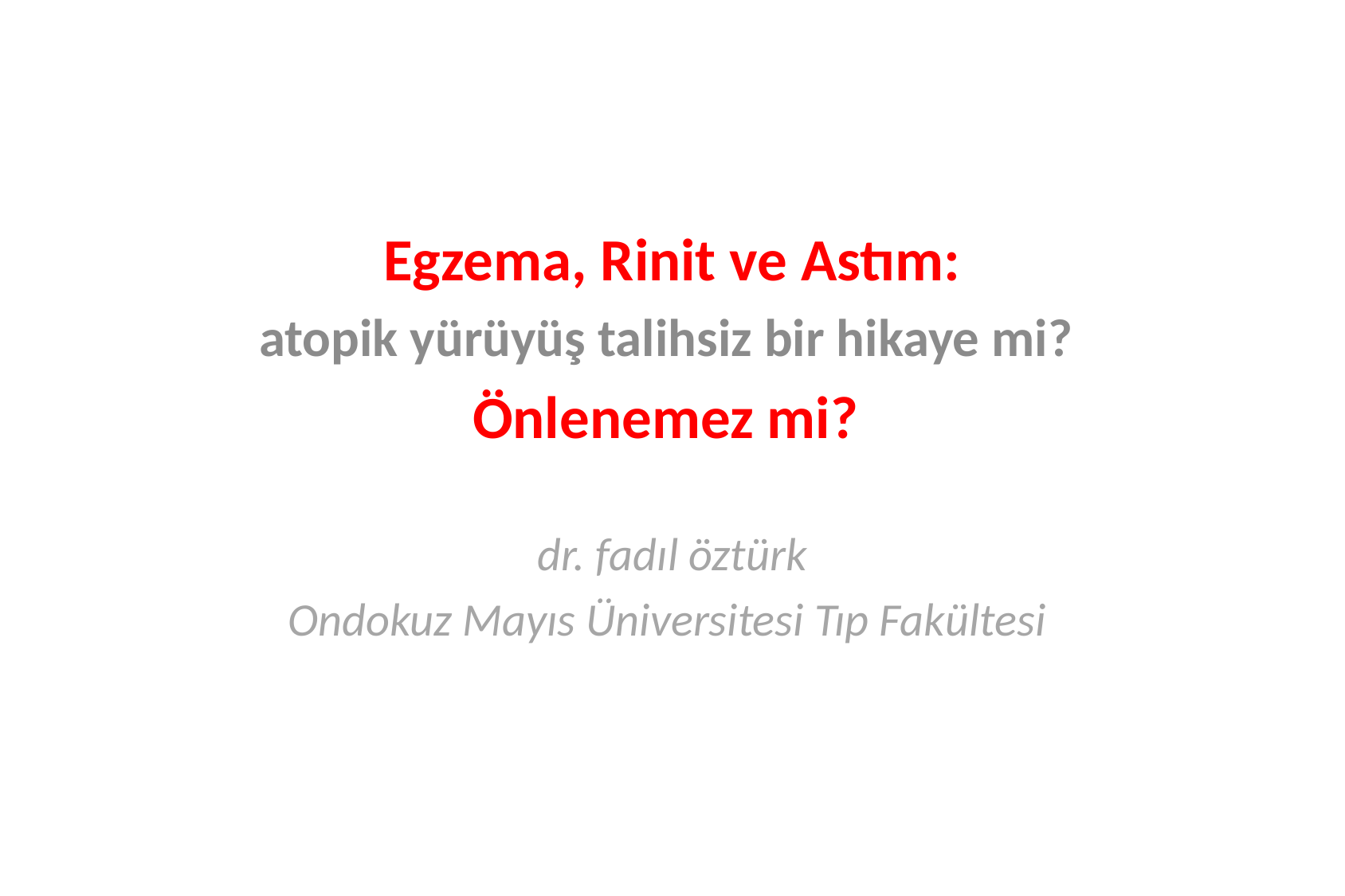

Egzema, Rinit ve Astım:
atopik yürüyüş talihsiz bir hikaye mi?
Önlenemez mi?

dr. fadıl öztürk
Ondokuz Mayıs Üniversitesi Tıp Fakültesi